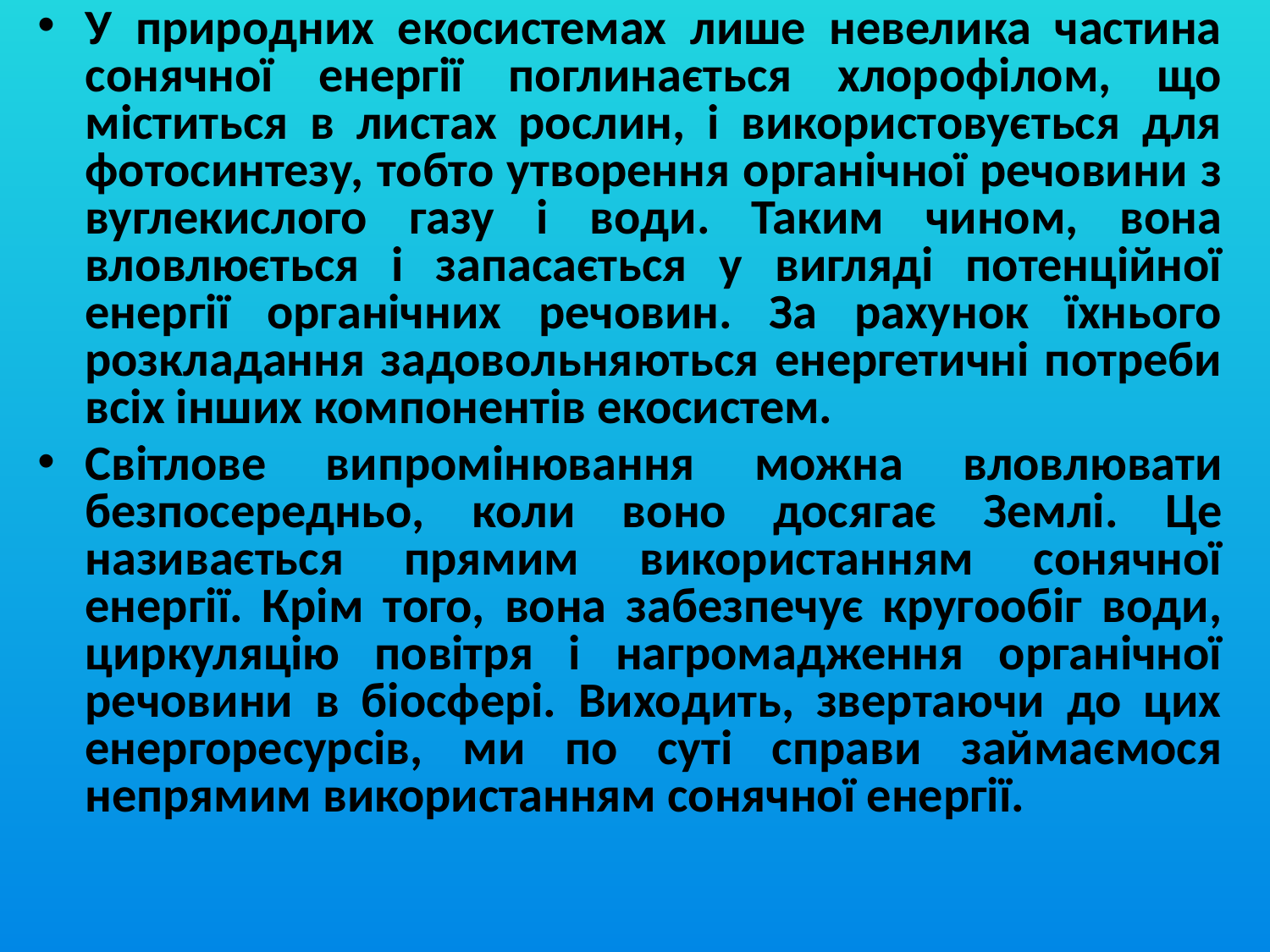

У природних екосистемах лише невелика частина сонячної енергії поглинається хлорофілом, що міститься в листах рослин, і використовується для фотосинтезу, тобто утворення органічної речовини з вуглекислого газу і води. Таким чином, вона вловлюється і запасається у вигляді потенційної енергії органічних речовин. За рахунок їхнього розкладання задовольняються енергетичні потреби всіх інших компонентів екосистем.
Світлове випромінювання можна вловлювати безпосередньо, коли воно досягає Землі. Це називається прямим використанням сонячної енергії. Крім того, вона забезпечує кругообіг води, циркуляцію повітря і нагромадження органічної речовини в біосфері. Виходить, звертаючи до цих енергоресурсів, ми по суті справи займаємося непрямим використанням сонячної енергії.